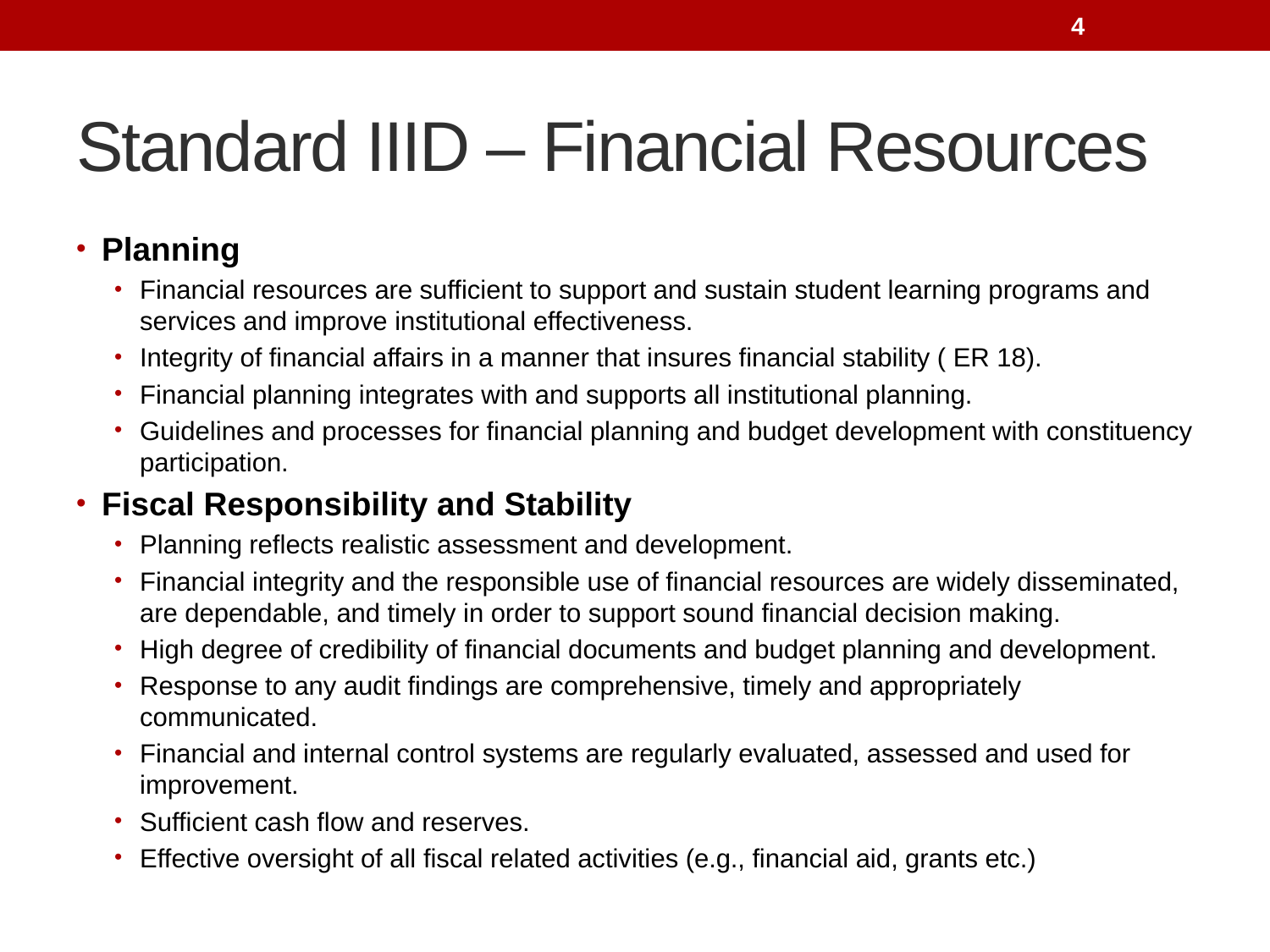

4
# Standard IIID – Financial Resources
Planning
Financial resources are sufficient to support and sustain student learning programs and services and improve institutional effectiveness.
Integrity of financial affairs in a manner that insures financial stability ( ER 18).
Financial planning integrates with and supports all institutional planning.
Guidelines and processes for financial planning and budget development with constituency participation.
Fiscal Responsibility and Stability
Planning reflects realistic assessment and development.
Financial integrity and the responsible use of financial resources are widely disseminated, are dependable, and timely in order to support sound financial decision making.
High degree of credibility of financial documents and budget planning and development.
Response to any audit findings are comprehensive, timely and appropriately communicated.
Financial and internal control systems are regularly evaluated, assessed and used for improvement.
Sufficient cash flow and reserves.
Effective oversight of all fiscal related activities (e.g., financial aid, grants etc.)